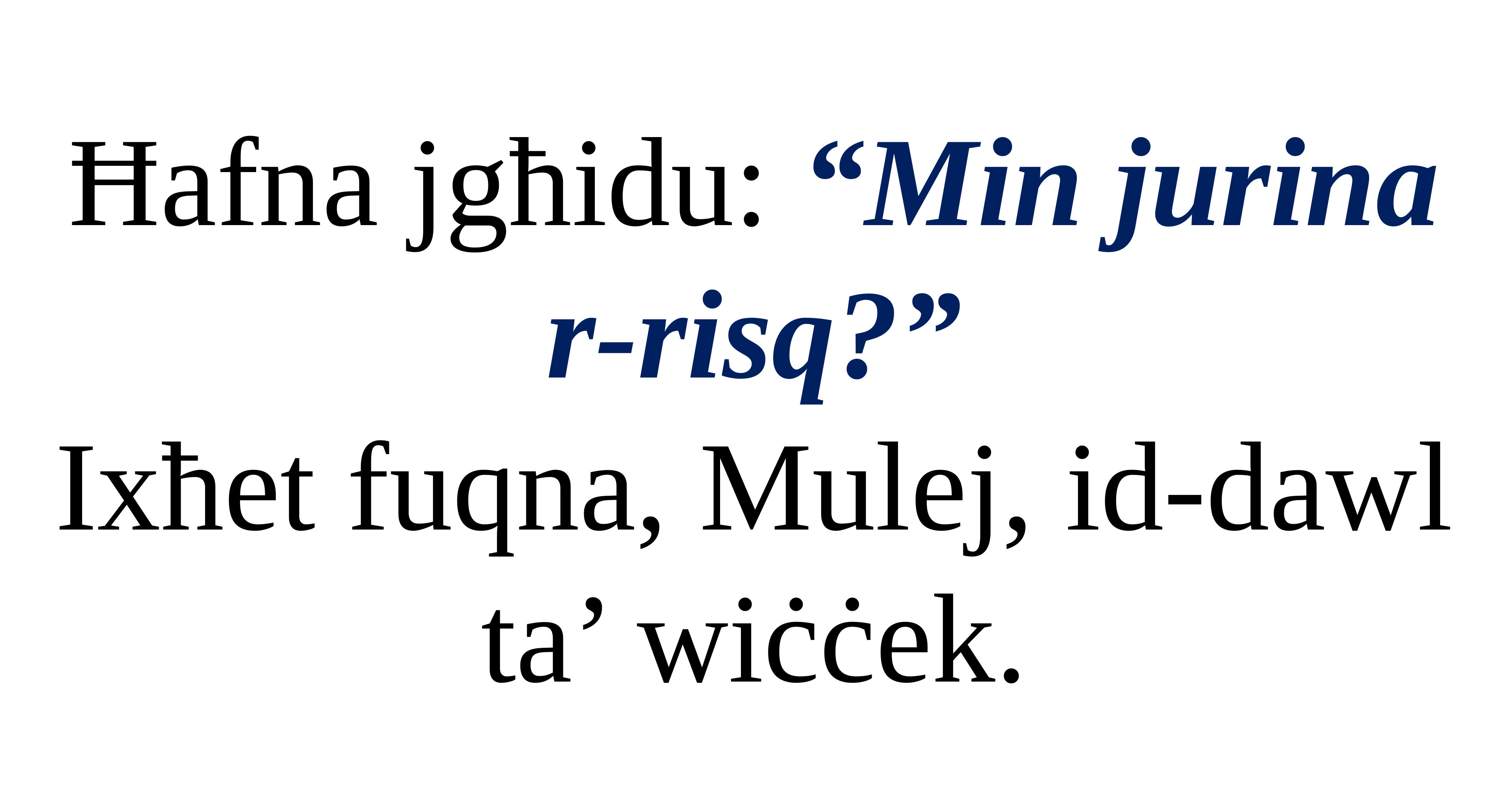

Ħafna jgħidu: “Min jurina r-risq?”
Ixħet fuqna, Mulej, id-dawl ta’ wiċċek.